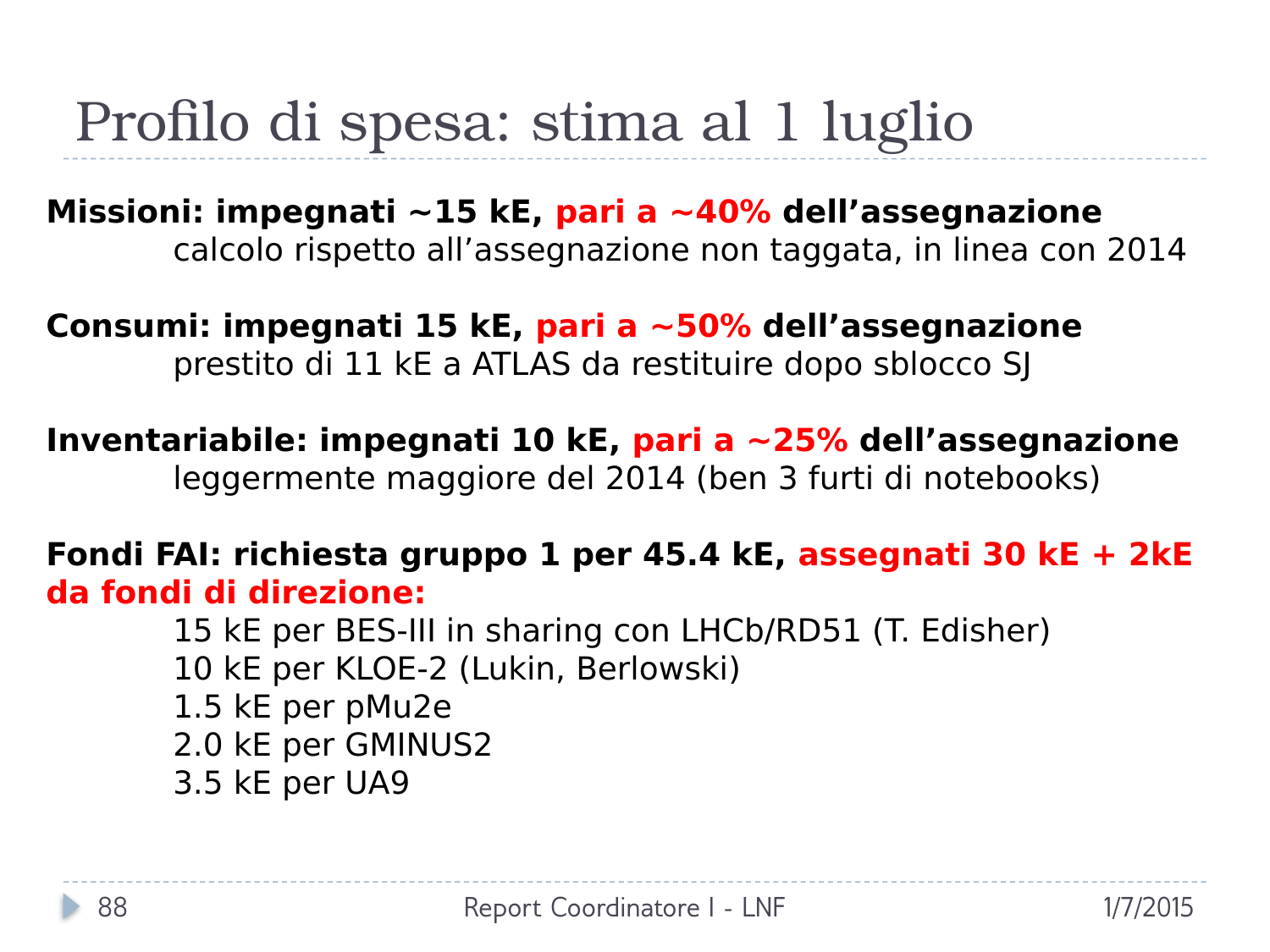

# Profilo di spesa: stima al 1 luglio
Missioni: impegnati ~15 kE, pari a ~40% dell’assegnazione
	calcolo rispetto all’assegnazione non taggata, in linea con 2014

Consumi: impegnati 15 kE, pari a ~50% dell’assegnazione
	prestito di 11 kE a ATLAS da restituire dopo sblocco SJ

Inventariabile: impegnati 10 kE, pari a ~25% dell’assegnazione
	leggermente maggiore del 2014 (ben 3 furti di notebooks)

Fondi FAI: richiesta gruppo 1 per 45.4 kE, assegnati 30 kE + 2kE da fondi di direzione:
	15 kE per BES-III in sharing con LHCb/RD51 (T. Edisher)
	10 kE per KLOE-2 (Lukin, Berlowski)
	1.5 kE per pMu2e
	2.0 kE per GMINUS2
	3.5 kE per UA9
88
Report Coordinatore I - LNF
1/7/2015